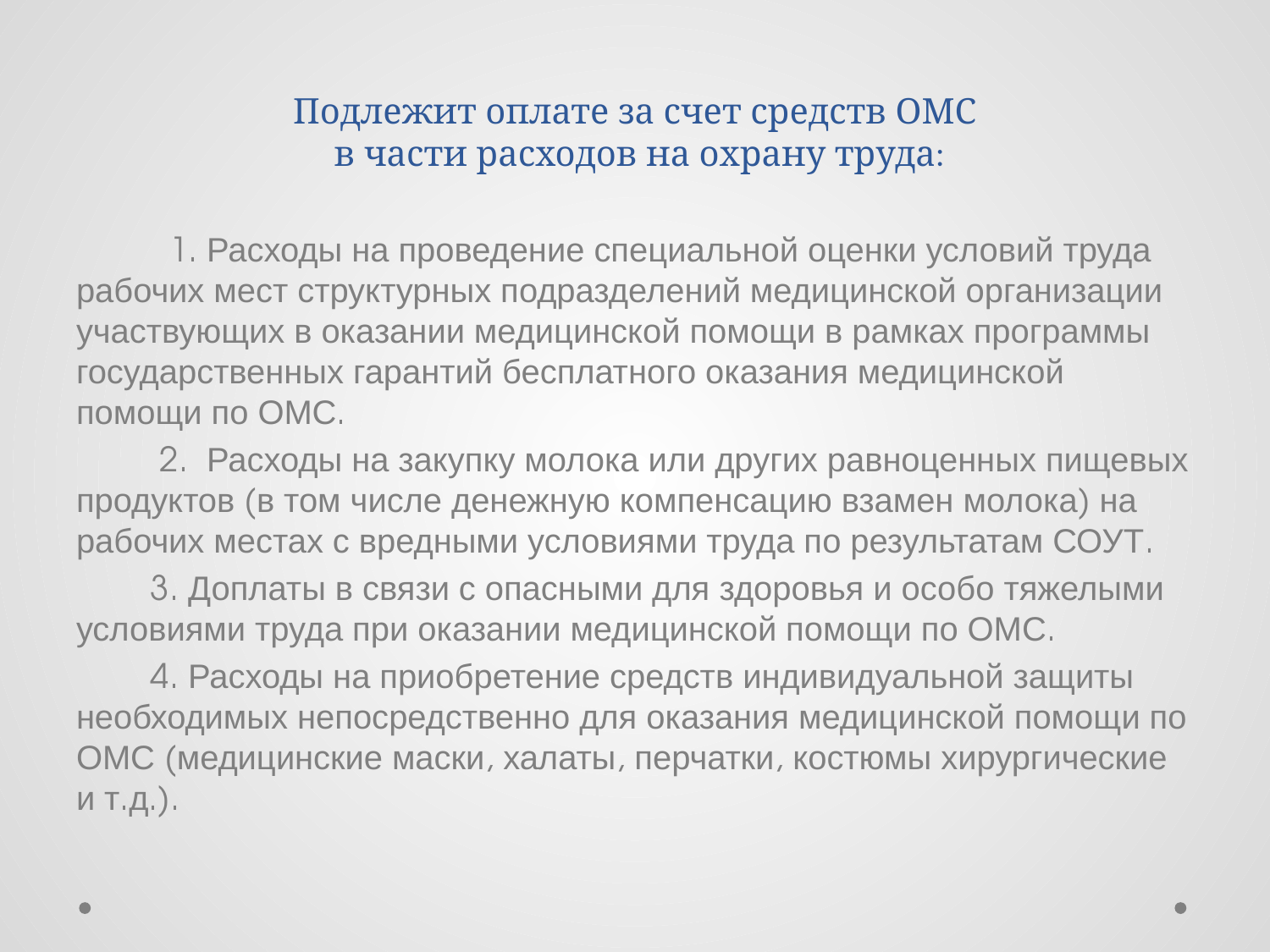

# Подлежит оплате за счет средств ОМС в части расходов на охрану труда:
          1. Расходы на проведение специальной оценки условий труда рабочих мест структурных подразделений медицинской организации участвующих в оказании медицинской помощи в рамках программы государственных гарантий бесплатного оказания медицинской помощи по ОМС.
         2.  Расходы на закупку молока или других равноценных пищевых продуктов (в том числе денежную компенсацию взамен молока) на рабочих местах с вредными условиями труда по результатам СОУТ.
        3. Доплаты в связи с опасными для здоровья и особо тяжелыми условиями труда при оказании медицинской помощи по ОМС.
        4. Расходы на приобретение средств индивидуальной защиты необходимых непосредственно для оказания медицинской помощи по ОМС (медицинские маски, халаты, перчатки, костюмы хирургические и т.д.).